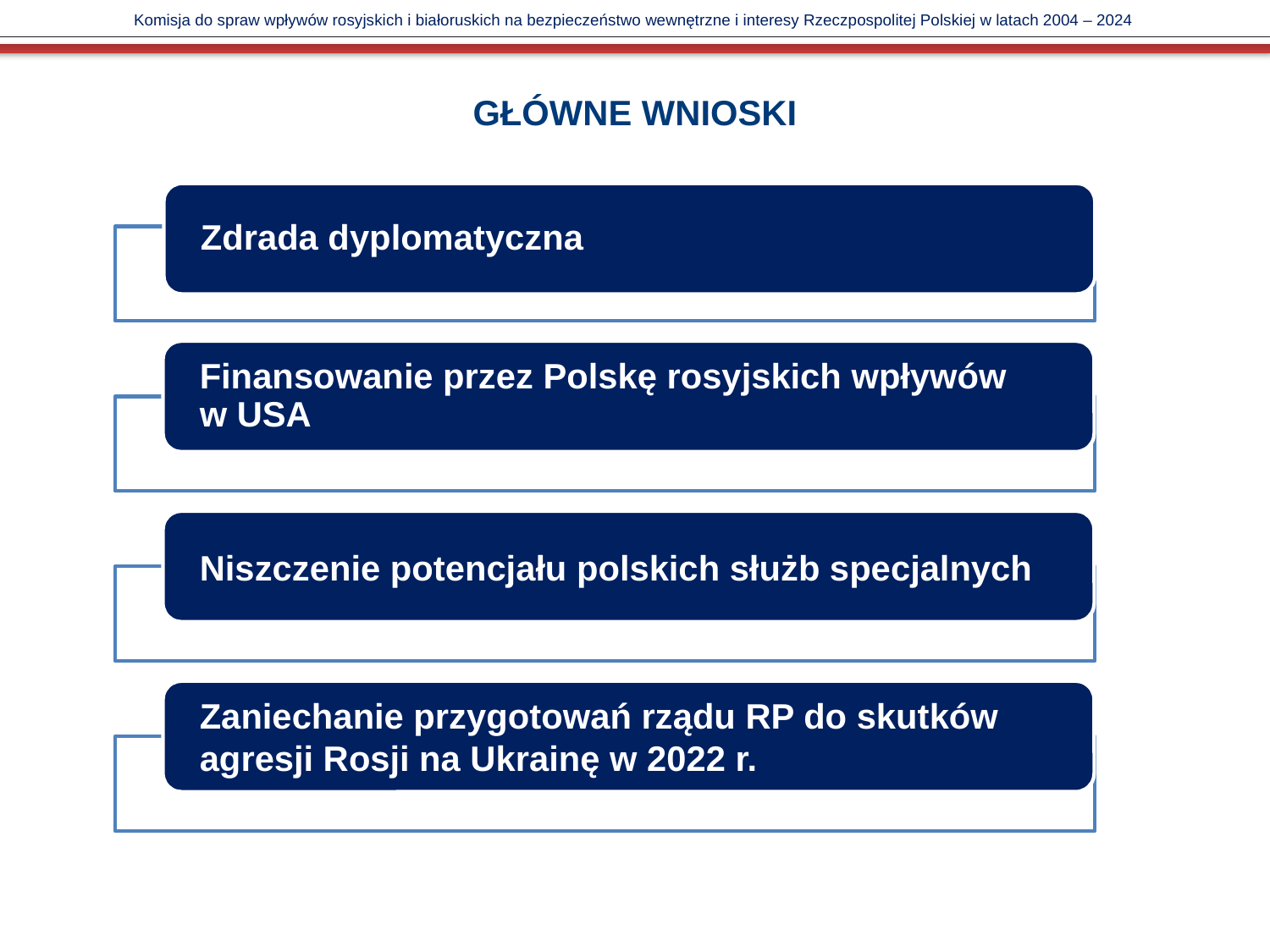

# Komisja do spraw wpływów rosyjskich i białoruskich na bezpieczeństwo wewnętrzne i interesy Rzeczpospolitej Polskiej w latach 2004 – 2024 GŁÓWNE WNIOSKI

Zdrada dyplomatyczna
Finansowanie przez Polskę rosyjskich wpływów    w USA
Niszczenie potencjału polskich służb specjalnych
Zaniechanie przygotowań rządu RP do skutków agresji Rosji na Ukrainę w 2022 r.